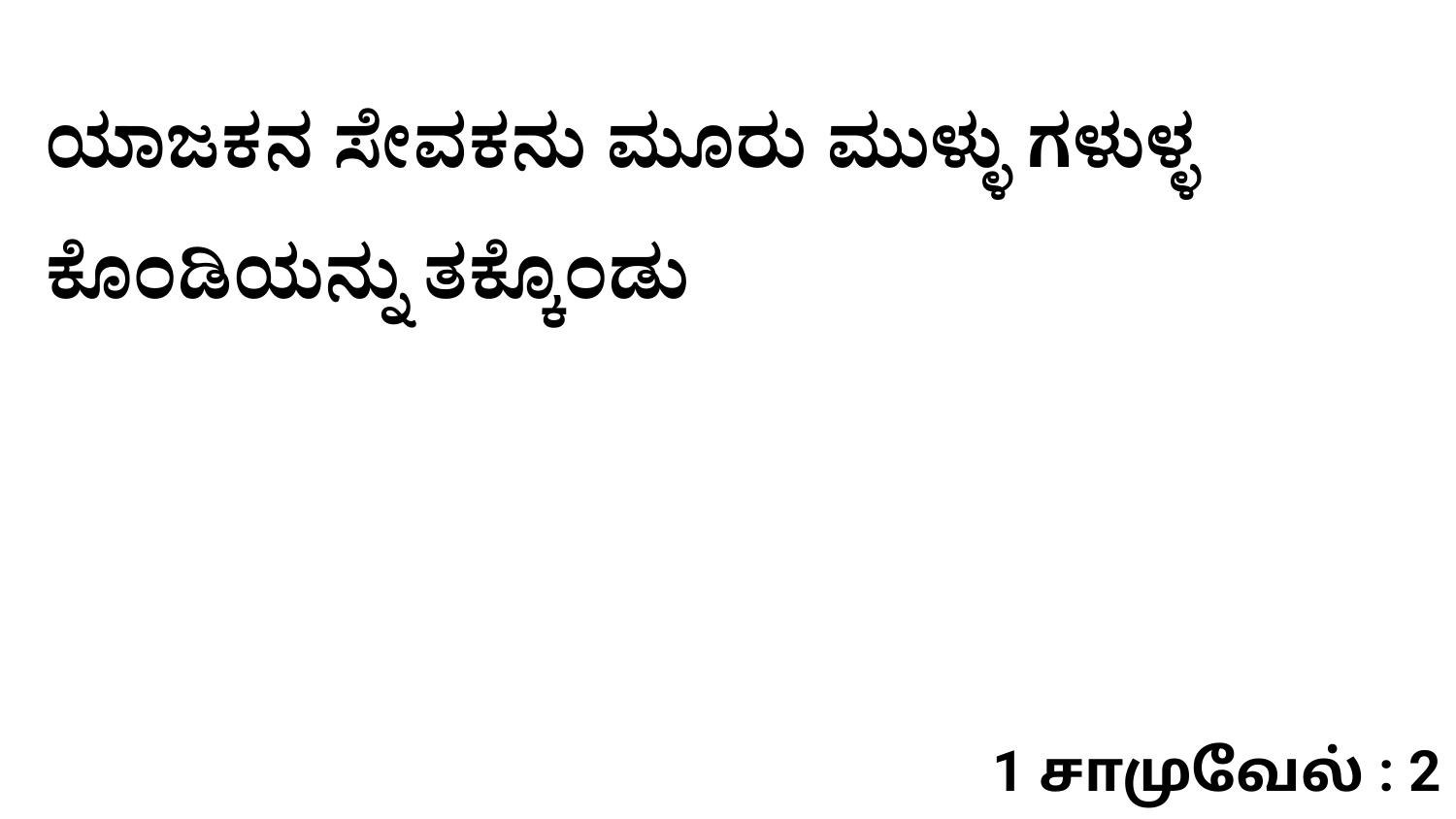

ಯಾಜಕನ ಸೇವಕನು ಮೂರು ಮುಳ್ಳು ಗಳುಳ್ಳ ಕೊಂಡಿಯನ್ನು ತಕ್ಕೊಂಡು
1 சாமுவேல் : 2